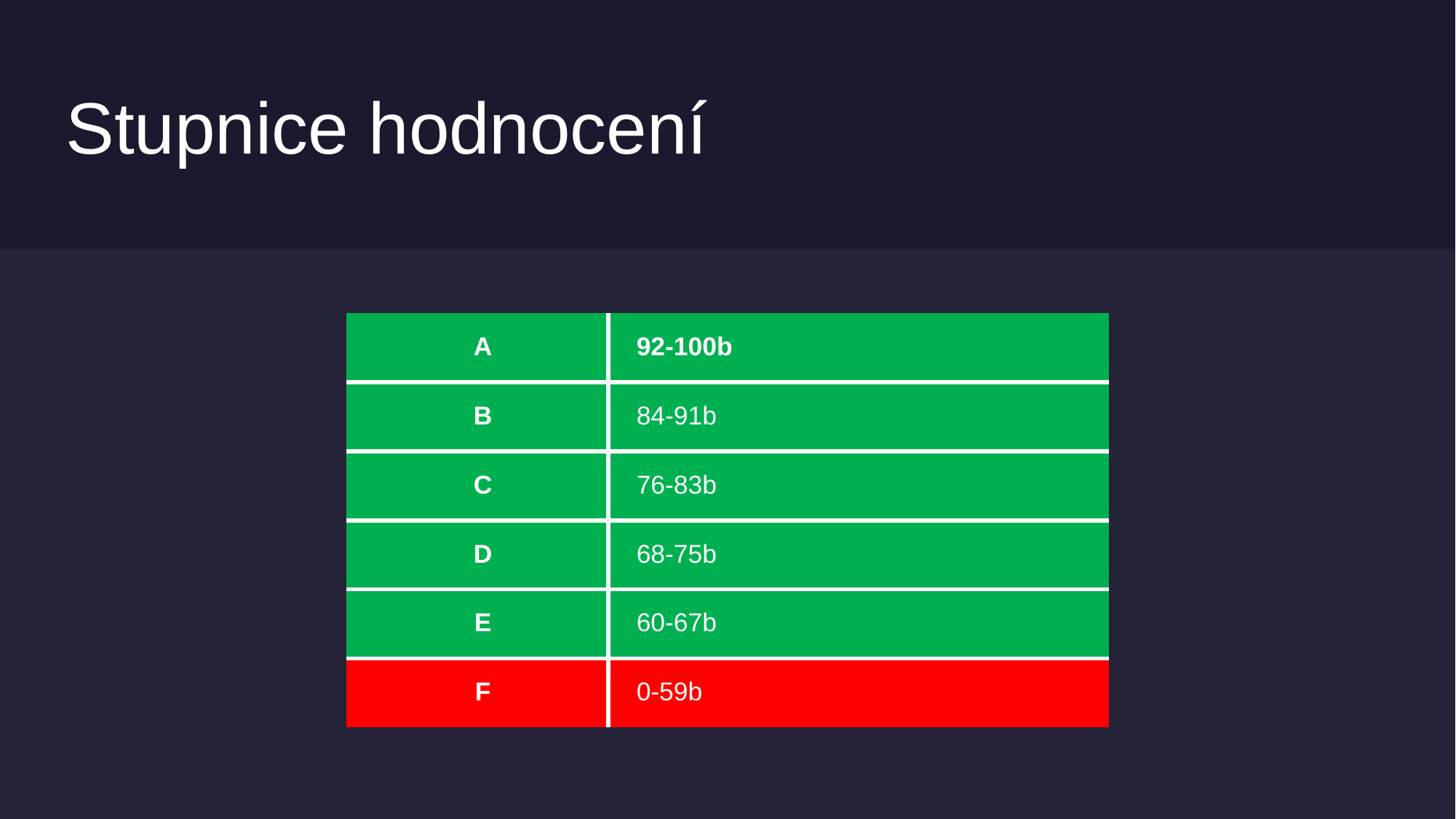

# Stupnice hodnocení

| A | 92-100b |
| --- | --- |
| B | 84-91b |
| C | 76-83b |
| D | 68-75b |
| E | 60-67b |
| F | 0-59b |